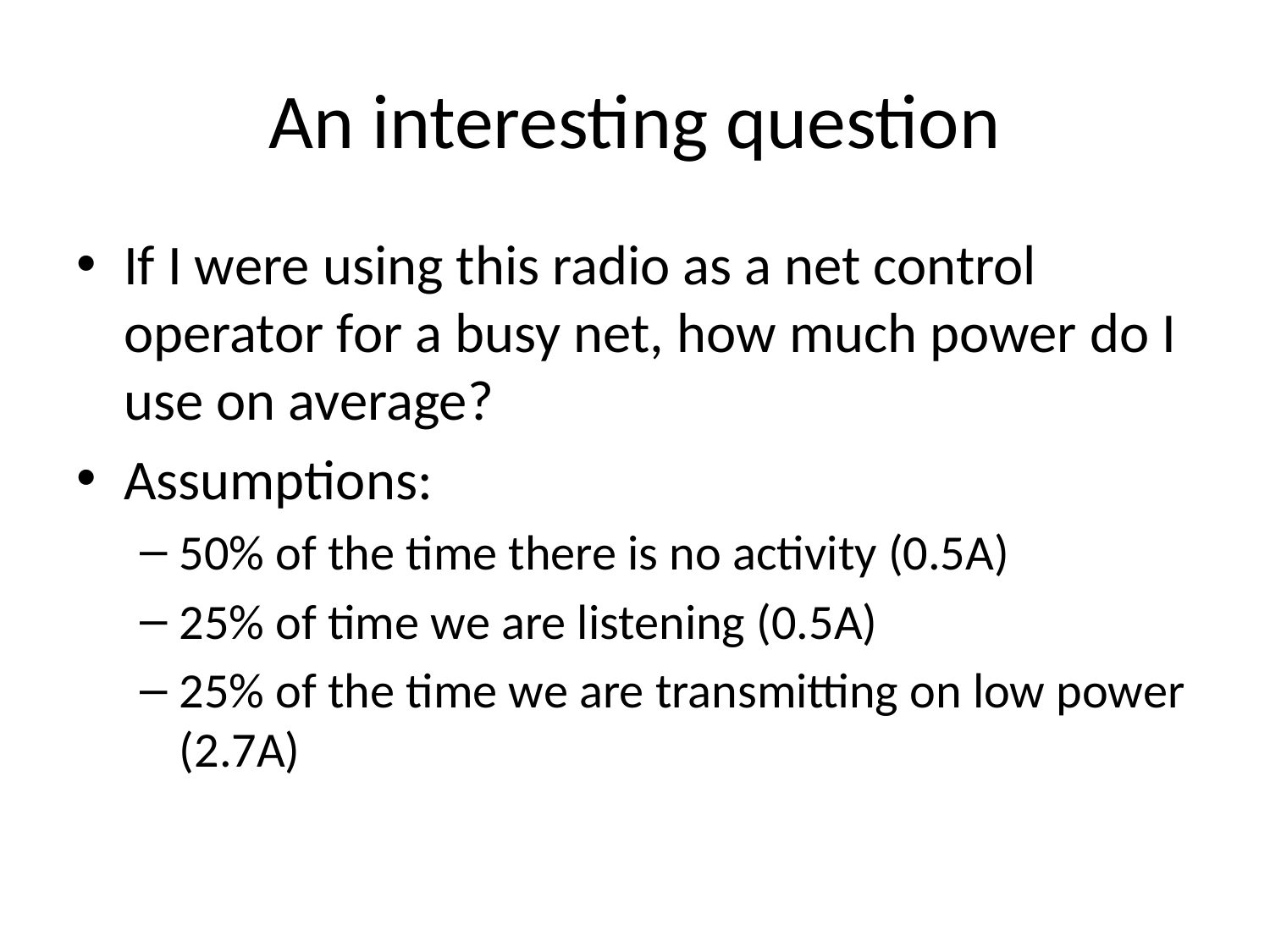

# An interesting question
If I were using this radio as a net control operator for a busy net, how much power do I use on average?
Assumptions:
50% of the time there is no activity (0.5A)
25% of time we are listening (0.5A)
25% of the time we are transmitting on low power (2.7A)